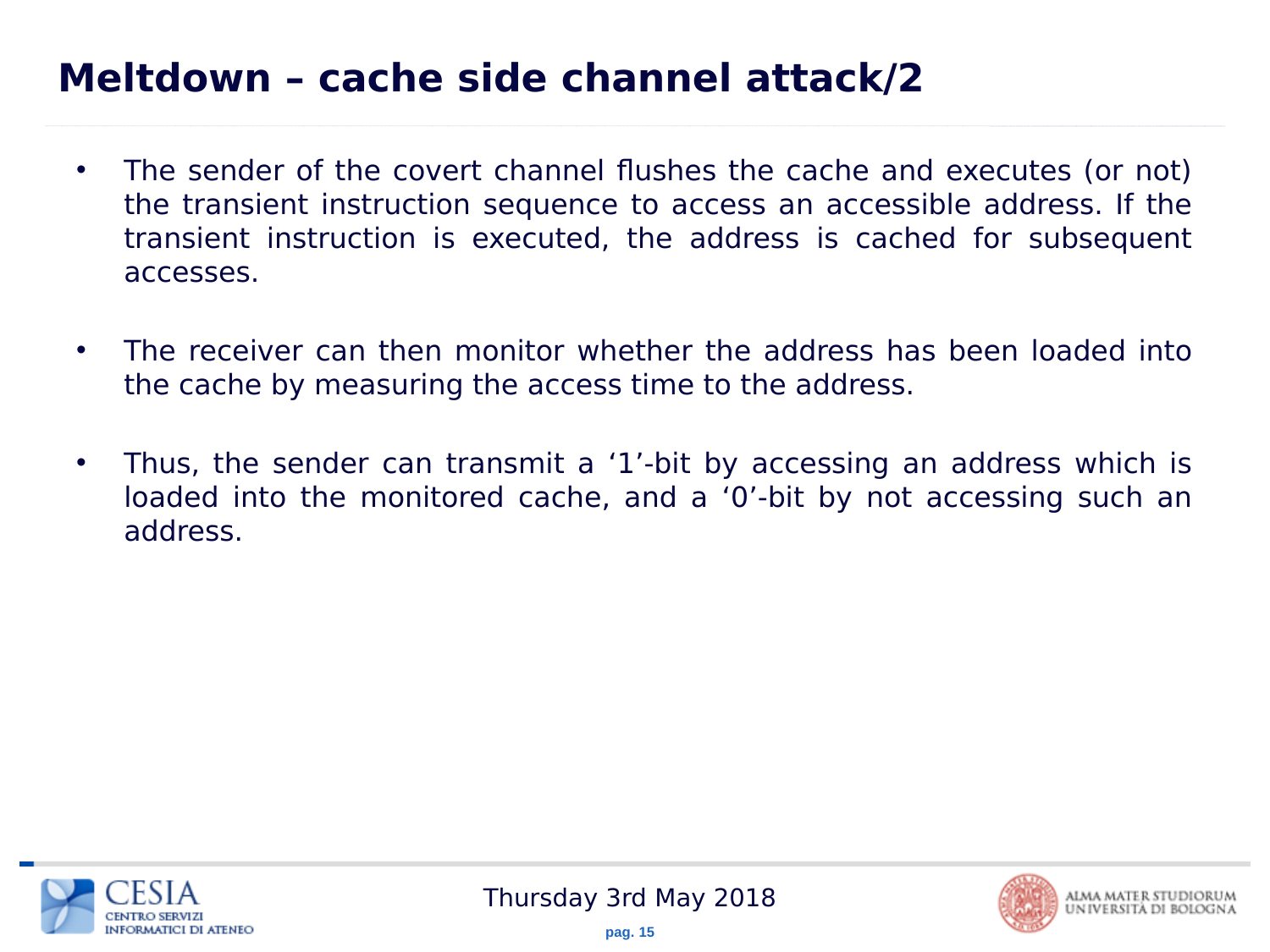

# Meltdown – cache side channel attack/2
The sender of the covert channel flushes the cache and executes (or not) the transient instruction sequence to access an accessible address. If the transient instruction is executed, the address is cached for subsequent accesses.

The receiver can then monitor whether the address has been loaded into the cache by measuring the access time to the address.

Thus, the sender can transmit a ‘1’-bit by accessing an address which is loaded into the monitored cache, and a ‘0’-bit by not accessing such an address.

Thursday 3rd May 2018
pag. 15